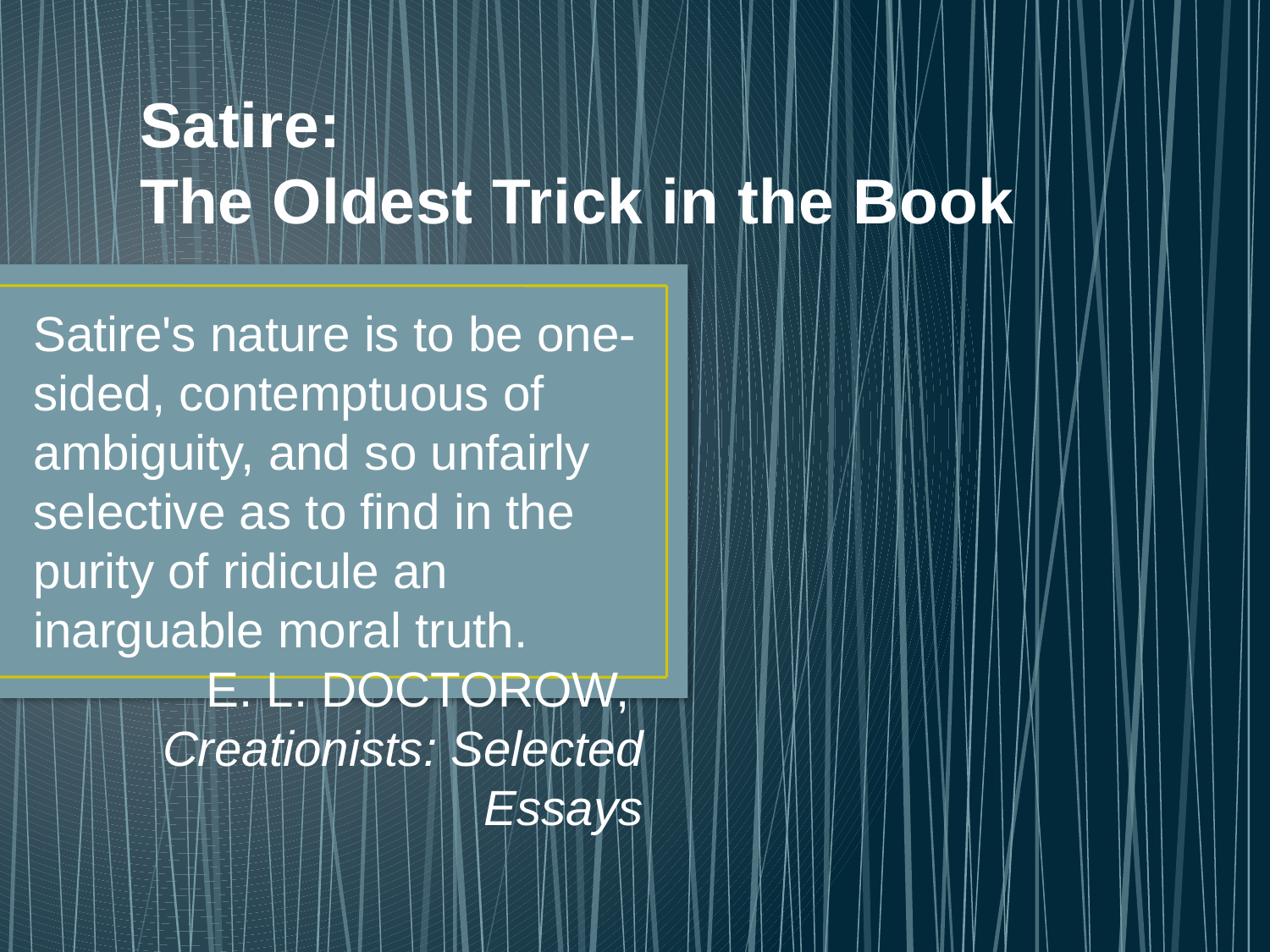

# Satire: The Oldest Trick in the Book

Satire's nature is to be one-sided, contemptuous of ambiguity, and so unfairly selective as to find in the purity of ridicule an inarguable moral truth.
E. L. DOCTOROW,
Creationists: Selected Essays